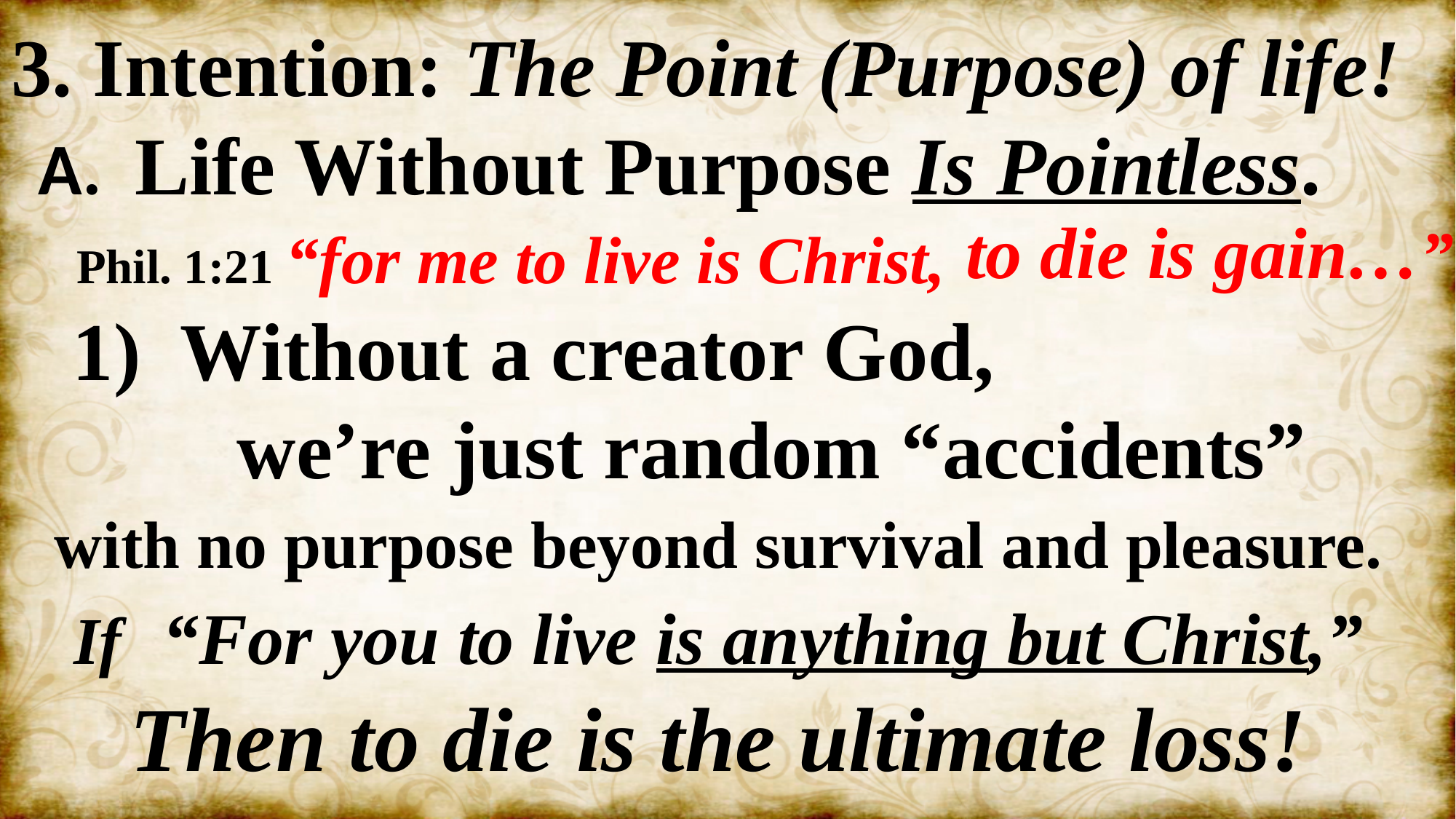

3. Intention: The Point (Purpose) of life!
  A.  Life Without Purpose Is Pointless.
    Phil. 1:21 “for me to live is Christ,
     1)  Without a creator God,
           we’re just random “accidents”
 with no purpose beyond survival and pleasure.
If  “For you to live is anything but Christ,”
Then to die is the ultimate loss!

to die is gain…”